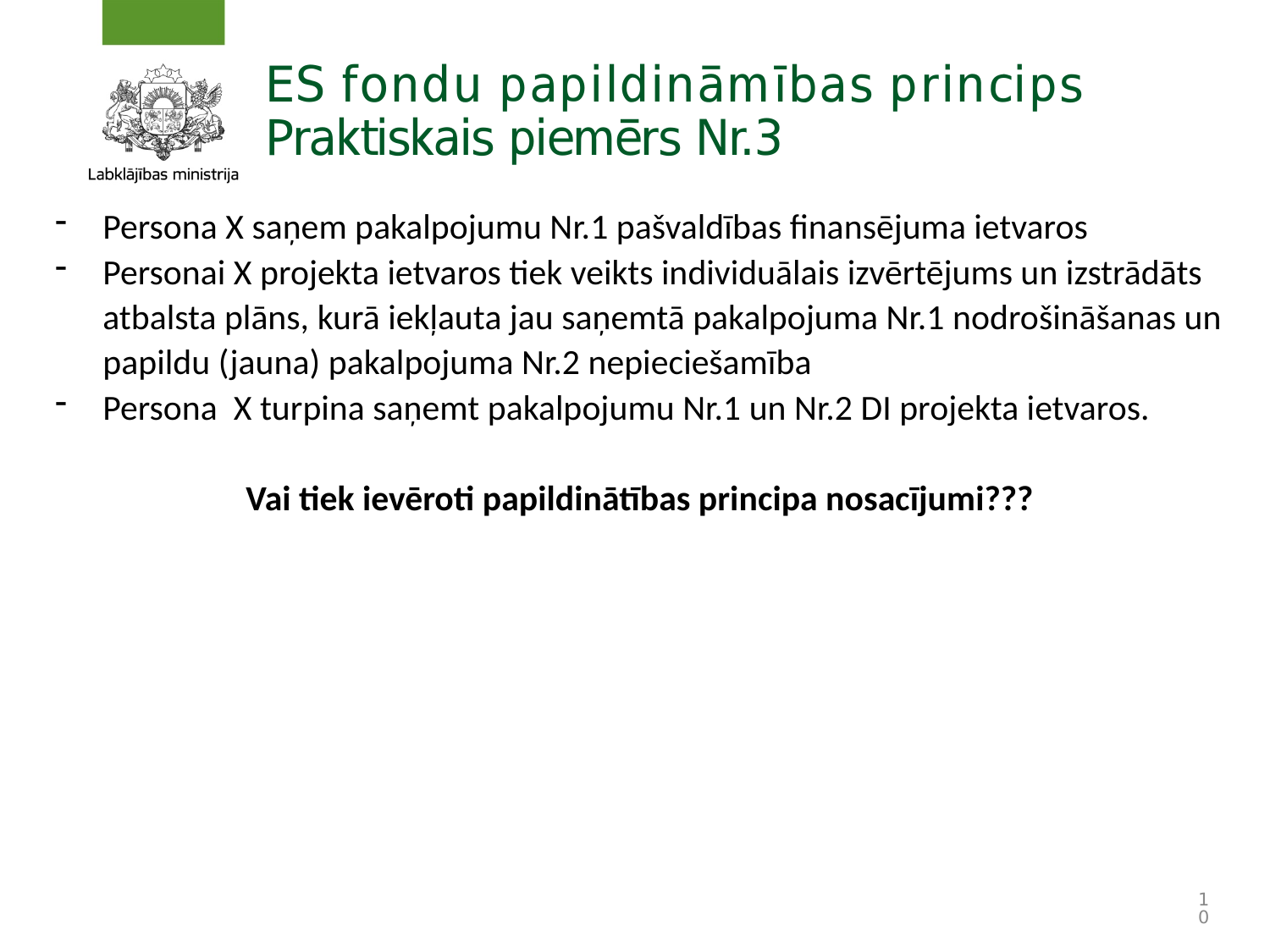

# ES fondu papildināmības princips Praktiskais piemērs Nr.3
Persona X saņem pakalpojumu Nr.1 pašvaldības finansējuma ietvaros
Personai X projekta ietvaros tiek veikts individuālais izvērtējums un izstrādāts atbalsta plāns, kurā iekļauta jau saņemtā pakalpojuma Nr.1 nodrošināšanas un papildu (jauna) pakalpojuma Nr.2 nepieciešamība
Persona  X turpina saņemt pakalpojumu Nr.1 un Nr.2 DI projekta ietvaros.

Vai tiek ievēroti papildinātības principa nosacījumi???

10